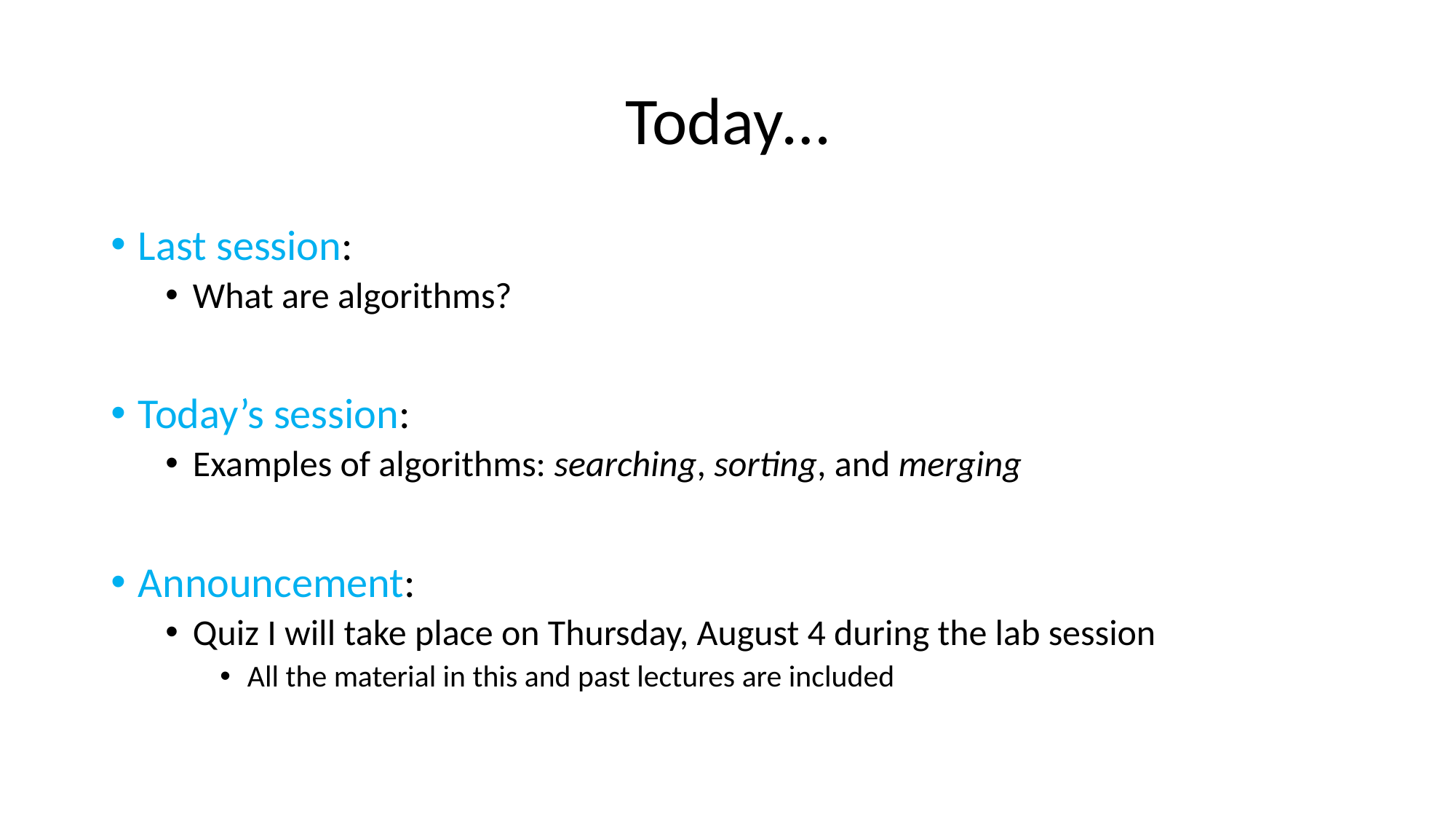

# Today…
Last session:
What are algorithms?

Today’s session:
Examples of algorithms: searching, sorting, and merging

Announcement:
Quiz I will take place on Thursday, August 4 during the lab session
All the material in this and past lectures are included